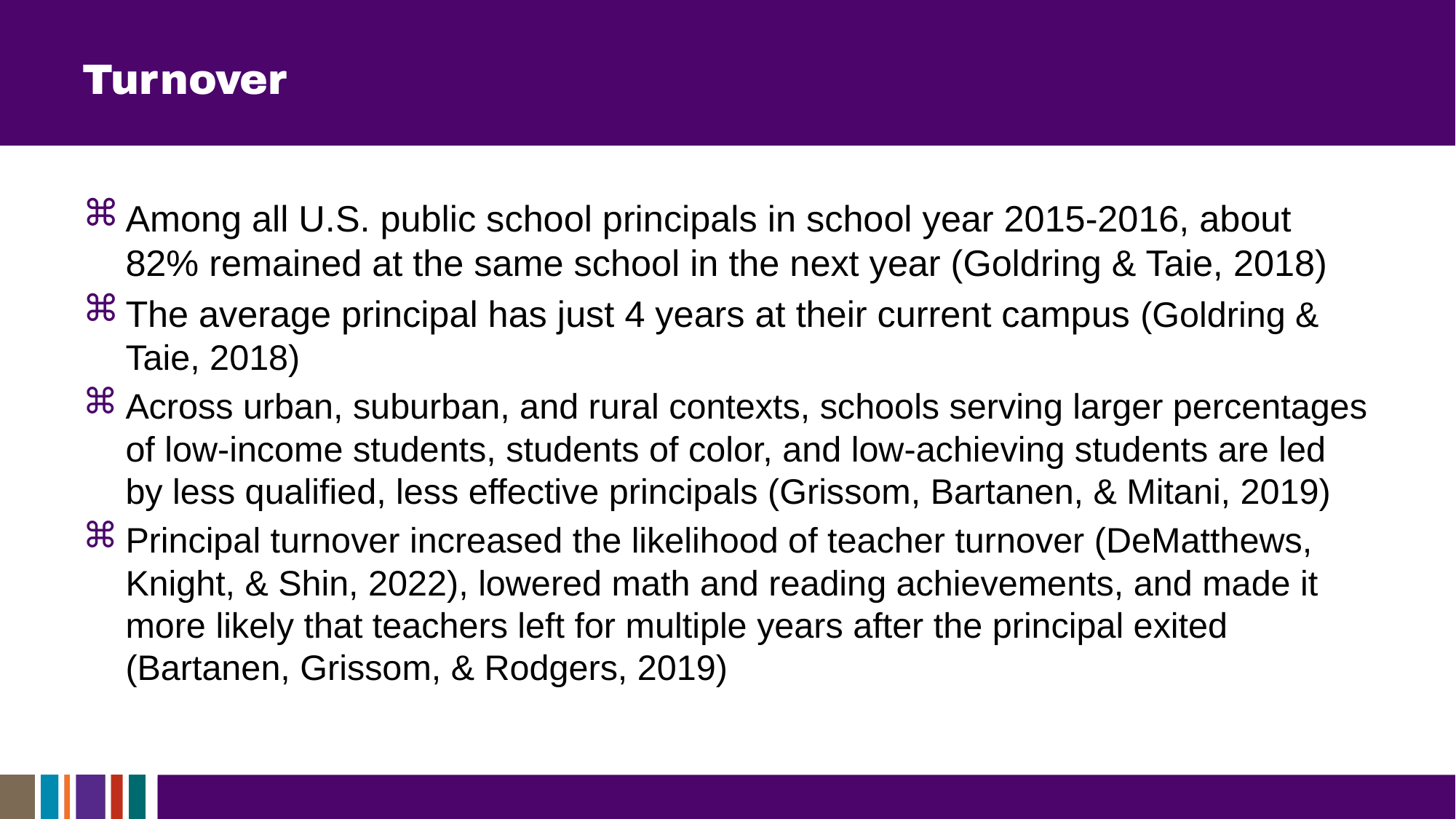

# Turnover
Among all U.S. public school principals in school year 2015-2016, about 82% remained at the same school in the next year (Goldring & Taie, 2018)
The average principal has just 4 years at their current campus (Goldring & Taie, 2018)
Across urban, suburban, and rural contexts, schools serving larger percentages of low-income students, students of color, and low-achieving students are led by less qualified, less effective principals (Grissom, Bartanen, & Mitani, 2019)
Principal turnover increased the likelihood of teacher turnover (DeMatthews, Knight, & Shin, 2022), lowered math and reading achievements, and made it more likely that teachers left for multiple years after the principal exited (Bartanen, Grissom, & Rodgers, 2019)